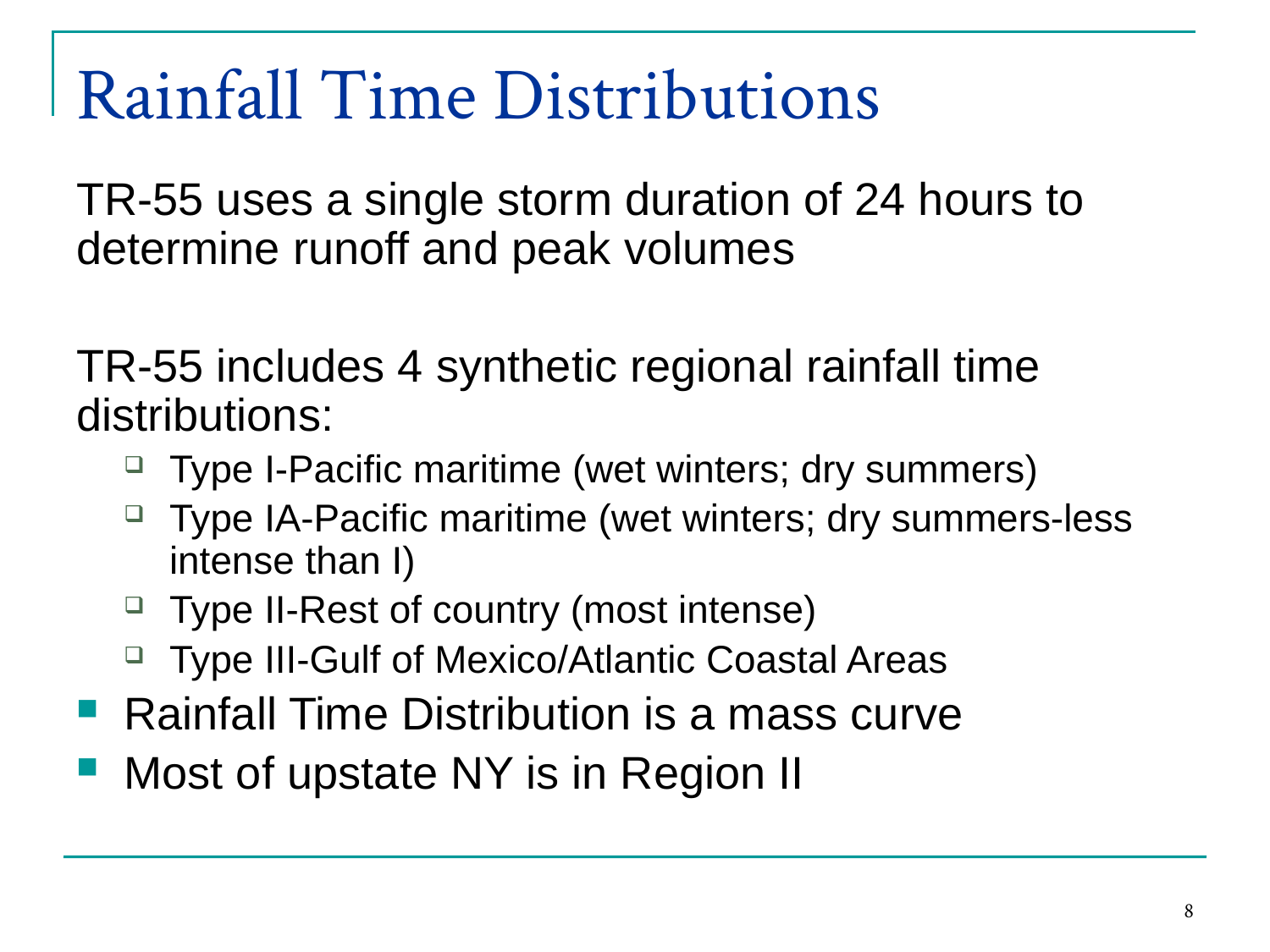

# Rainfall Time Distributions
TR-55 uses a single storm duration of 24 hours to determine runoff and peak volumes

TR-55 includes 4 synthetic regional rainfall time distributions:
Type I-Pacific maritime (wet winters; dry summers)
Type IA-Pacific maritime (wet winters; dry summers-less intense than I)
Type II-Rest of country (most intense)
Type III-Gulf of Mexico/Atlantic Coastal Areas
Rainfall Time Distribution is a mass curve
Most of upstate NY is in Region II

8